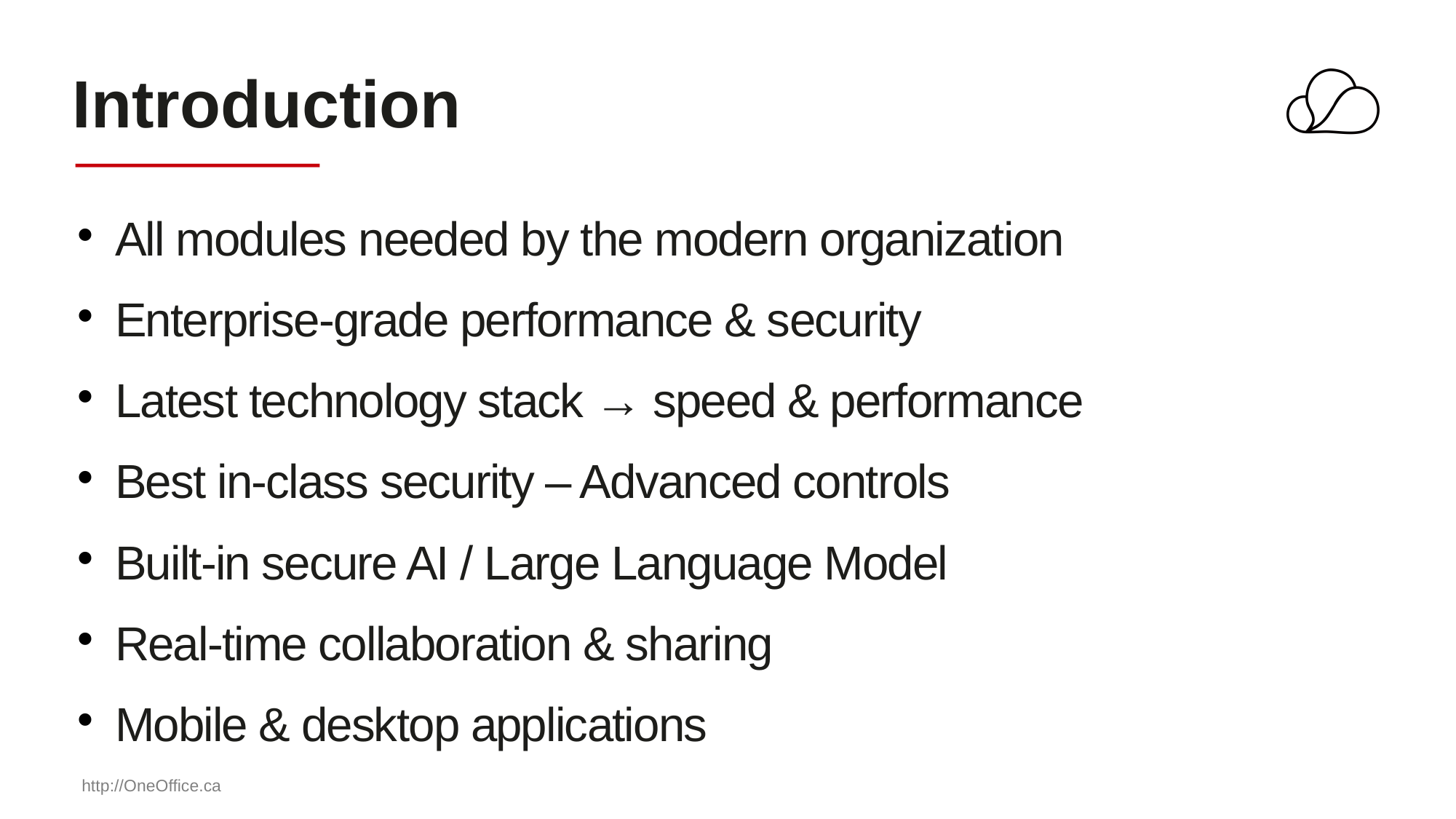

# Introduction
All modules needed by the modern organization
Enterprise-grade performance & security
Latest technology stack → speed & performance
Best in-class security – Advanced controls
Built-in secure AI / Large Language Model
Real-time collaboration & sharing
Mobile & desktop applications